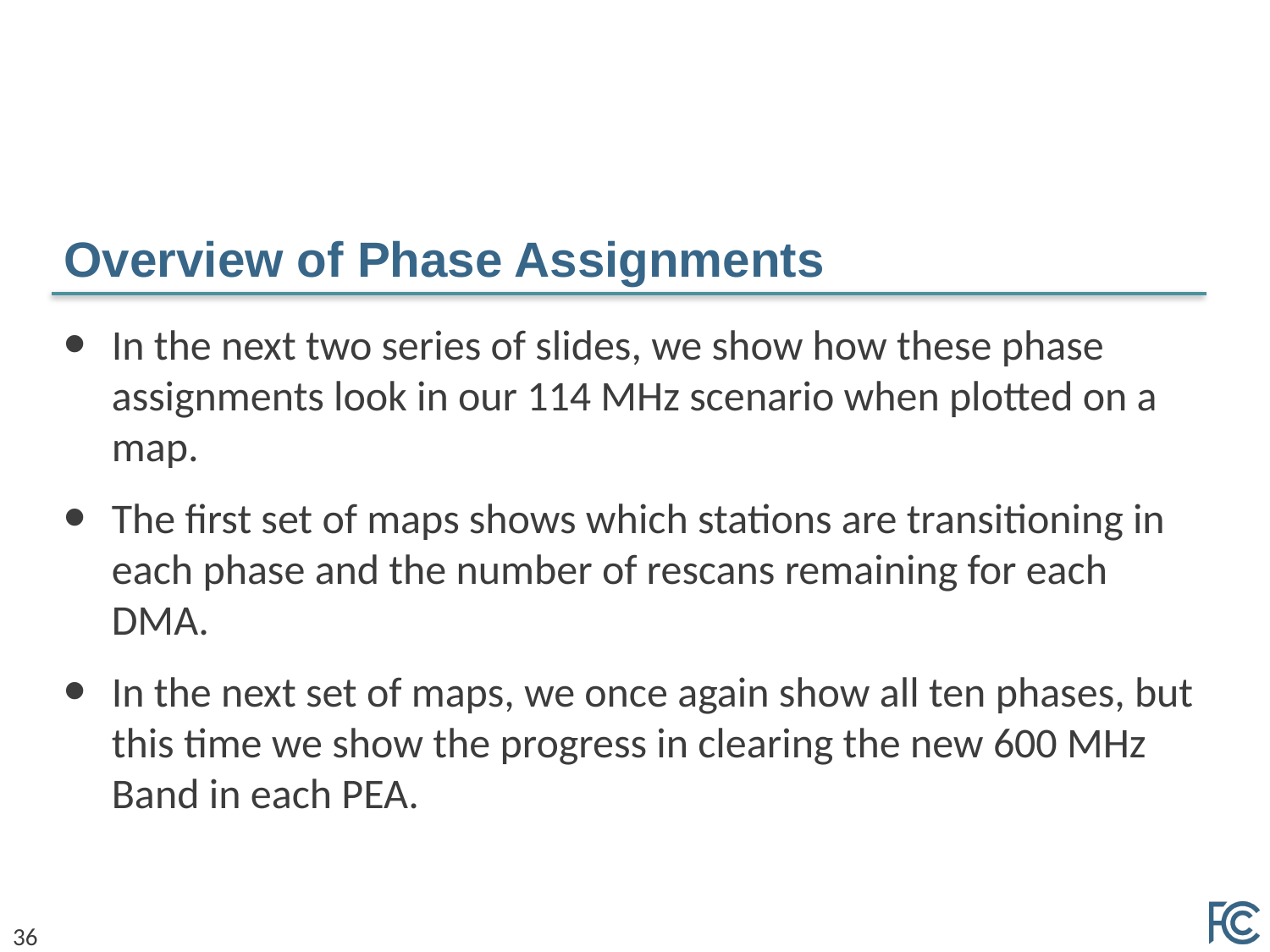

# Overview of Phase Assignments
In the next two series of slides, we show how these phase assignments look in our 114 MHz scenario when plotted on a map.
The first set of maps shows which stations are transitioning in each phase and the number of rescans remaining for each DMA.
In the next set of maps, we once again show all ten phases, but this time we show the progress in clearing the new 600 MHz Band in each PEA.

36